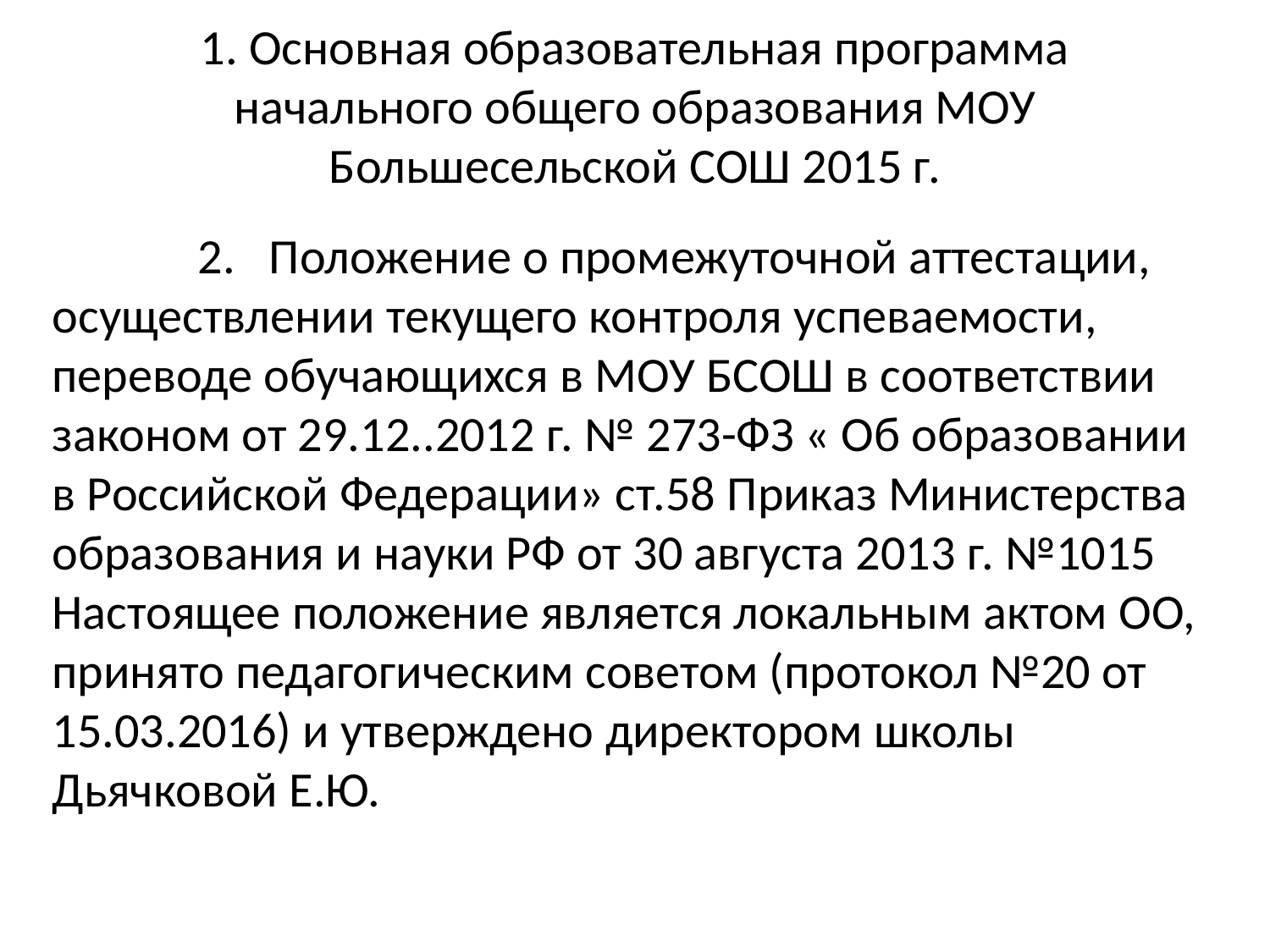

# 1. Основная образовательная программа начального общего образования МОУ Большесельской СОШ 2015 г.
             2.   Положение о промежуточной аттестации, осуществлении текущего контроля успеваемости, переводе обучающихся в МОУ БСОШ в соответствии законом от 29.12..2012 г. № 273-ФЗ « Об образовании в Российской Федерации» ст.58 Приказ Министерства образования и науки РФ от 30 августа 2013 г. №1015
Настоящее положение является локальным актом ОО, принято педагогическим советом (протокол №20 от 15.03.2016) и утверждено директором школы Дьячковой Е.Ю.